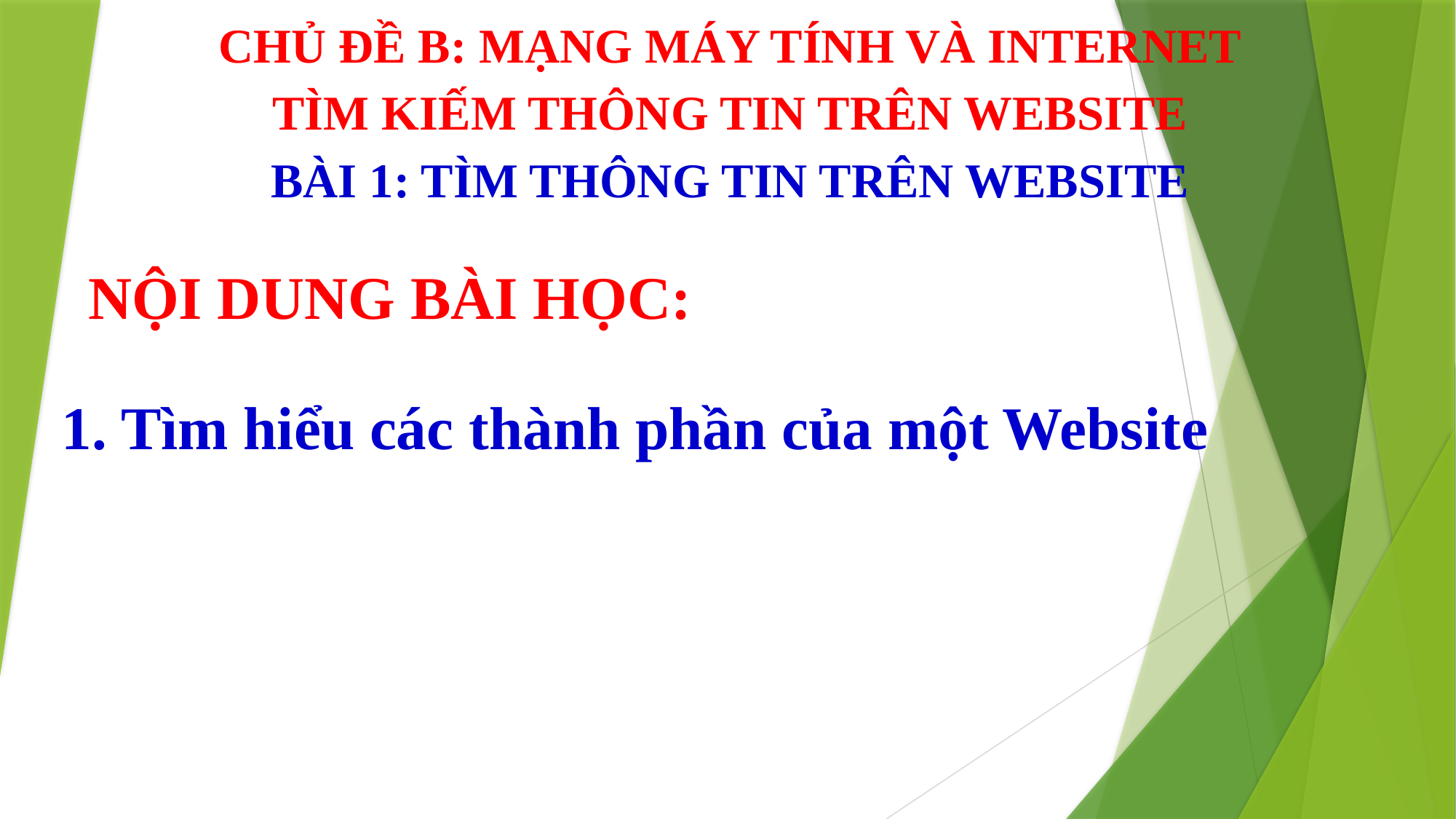

CHỦ ĐỀ B: MẠNG MÁY TÍNH VÀ INTERNET
TÌM KIẾM THÔNG TIN TRÊN WEBSITE
BÀI 1: TÌM THÔNG TIN TRÊN WEBSITE
NỘI DUNG BÀI HỌC:
1. Tìm hiểu các thành phần của một Website